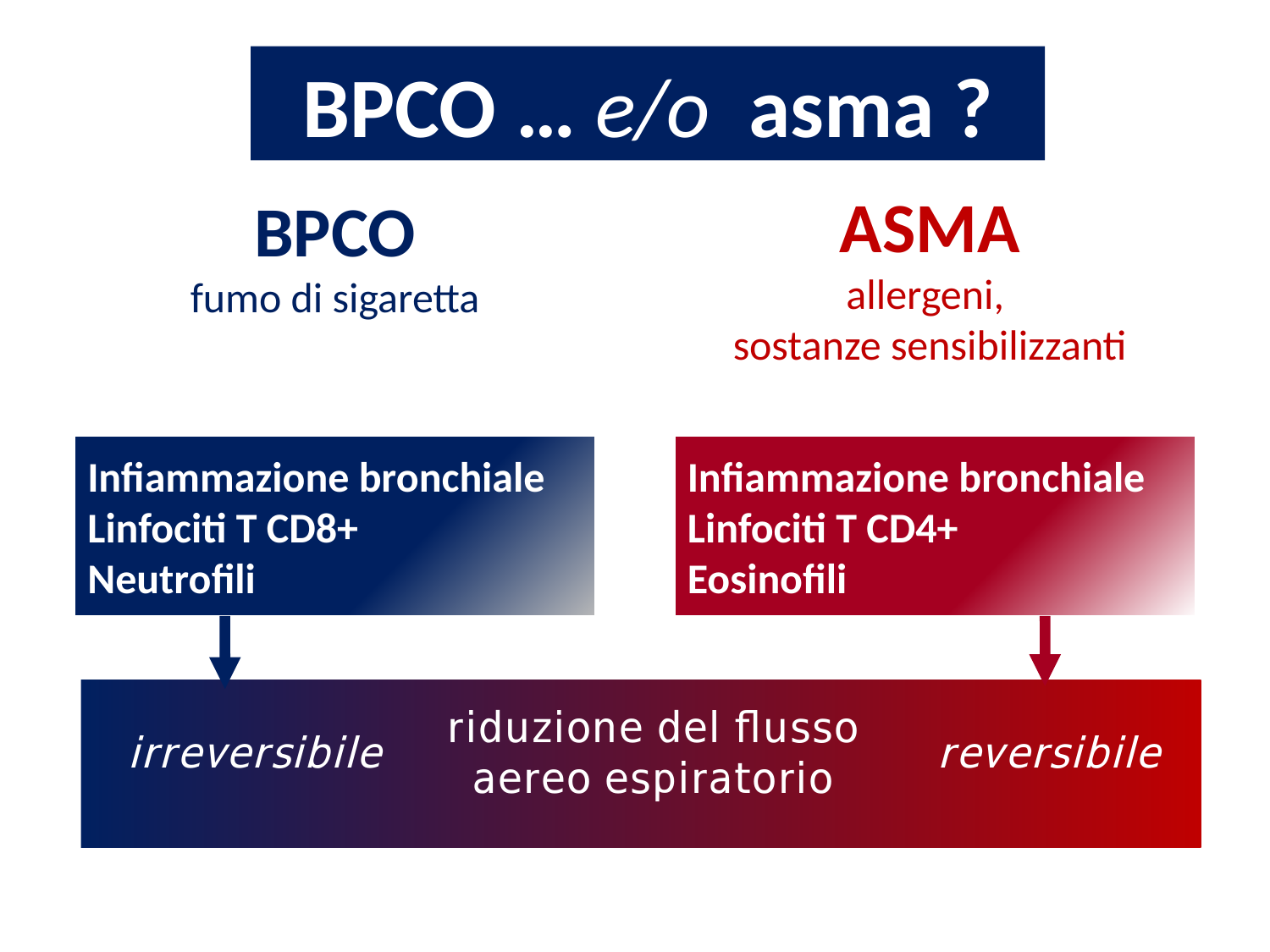

BPCO … e/o  asma ?
ASMA
allergeni,
sostanze sensibilizzanti
BPCO
fumo di sigaretta

Infiammazione bronchiale
Linfociti T CD8+
Neutrofili
Infiammazione bronchiale
Linfociti T CD4+
Eosinofili

riduzione del flusso aereo espiratorio
reversibile
irreversibile